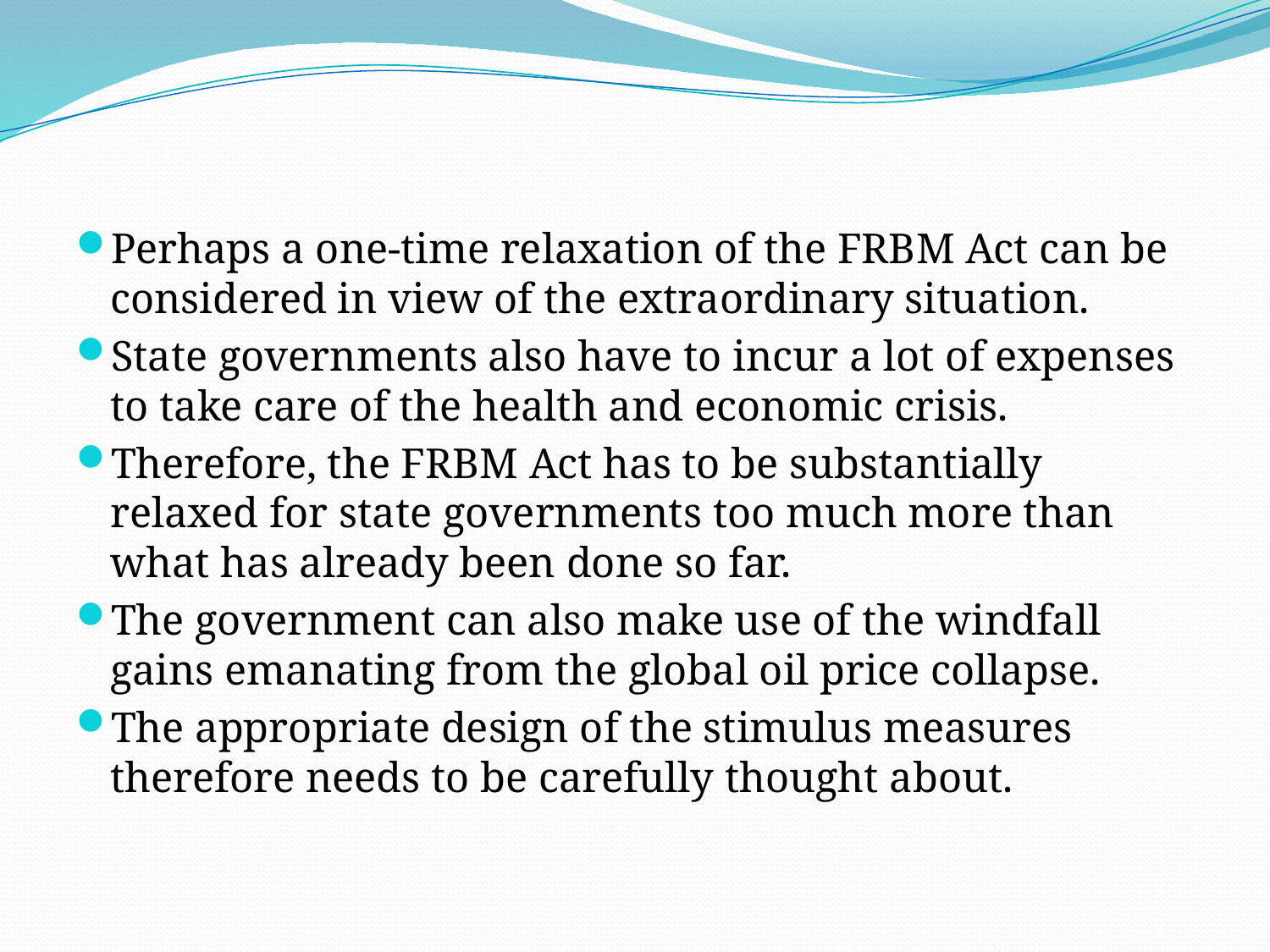

#
Perhaps a one-time relaxation of the FRBM Act can be considered in view of the extraordinary situation.
State governments also have to incur a lot of expenses to take care of the health and economic crisis.
Therefore, the FRBM Act has to be substantially relaxed for state governments too much more than what has already been done so far.
The government can also make use of the windfall gains emanating from the global oil price collapse.
The appropriate design of the stimulus measures therefore needs to be carefully thought about.